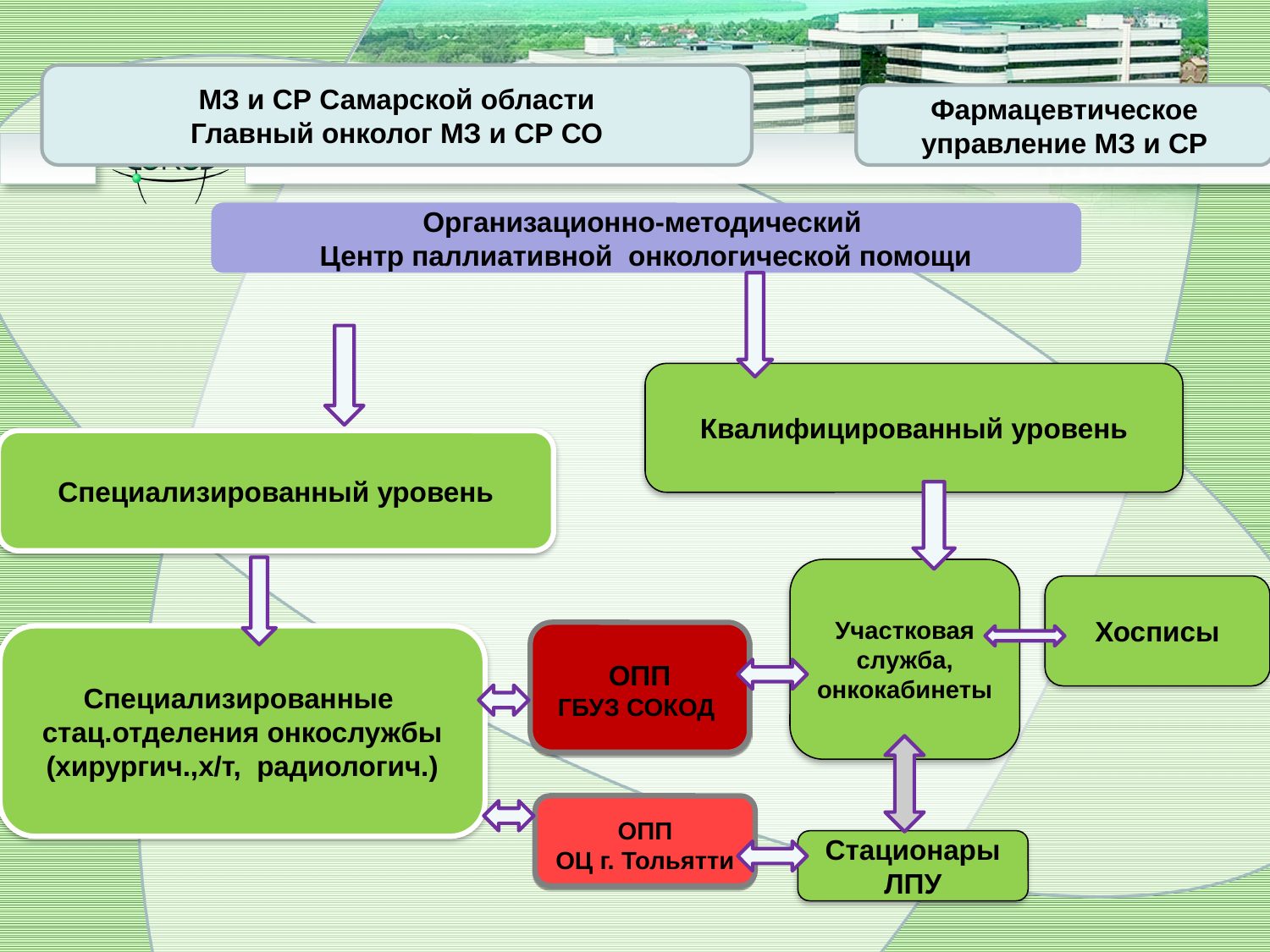

МЗ и СР Самарской области
Главный онколог МЗ и СР СО
Фармацевтическое управление МЗ и СР
Организационно-методический
Центр паллиативной  онкологической помощи

Квалифицированный уровень
Специализированный уровень

Участковая служба,
онкокабинеты
Хосписы

ОПП
ГБУЗ СОКОД

Специализированные  стац.отделения онкослужбы
(хирургич.,х/т,  радиологич.)

ОПП
ОЦ г. Тольятти

Стационары
ЛПУ